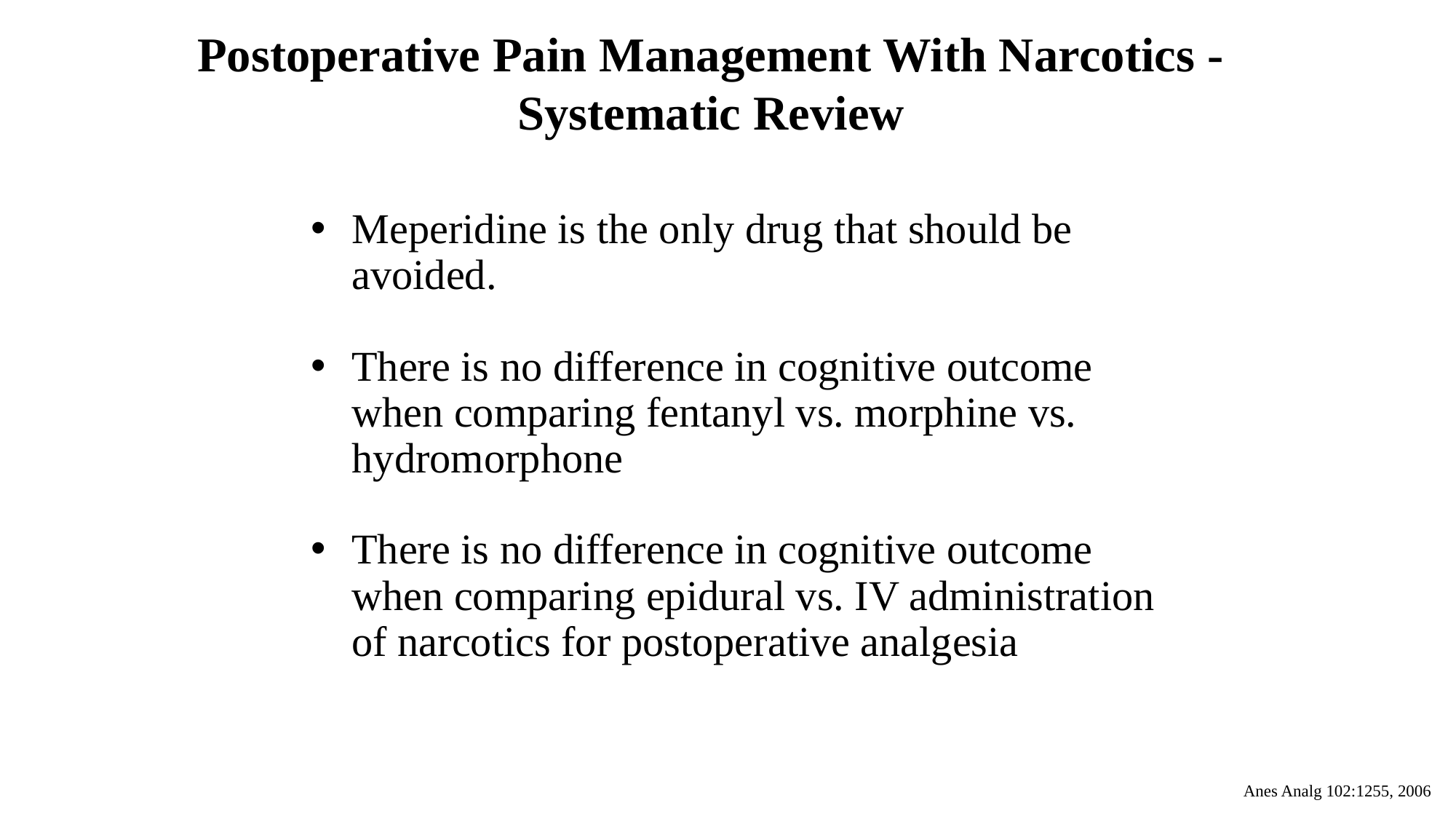

Postoperative Pain Management With Narcotics -
Systematic Review
Meperidine is the only drug that should be avoided.

There is no difference in cognitive outcome when comparing fentanyl vs. morphine vs. hydromorphone

There is no difference in cognitive outcome when comparing epidural vs. IV administration of narcotics for postoperative analgesia

Anes Analg 102:1255, 2006